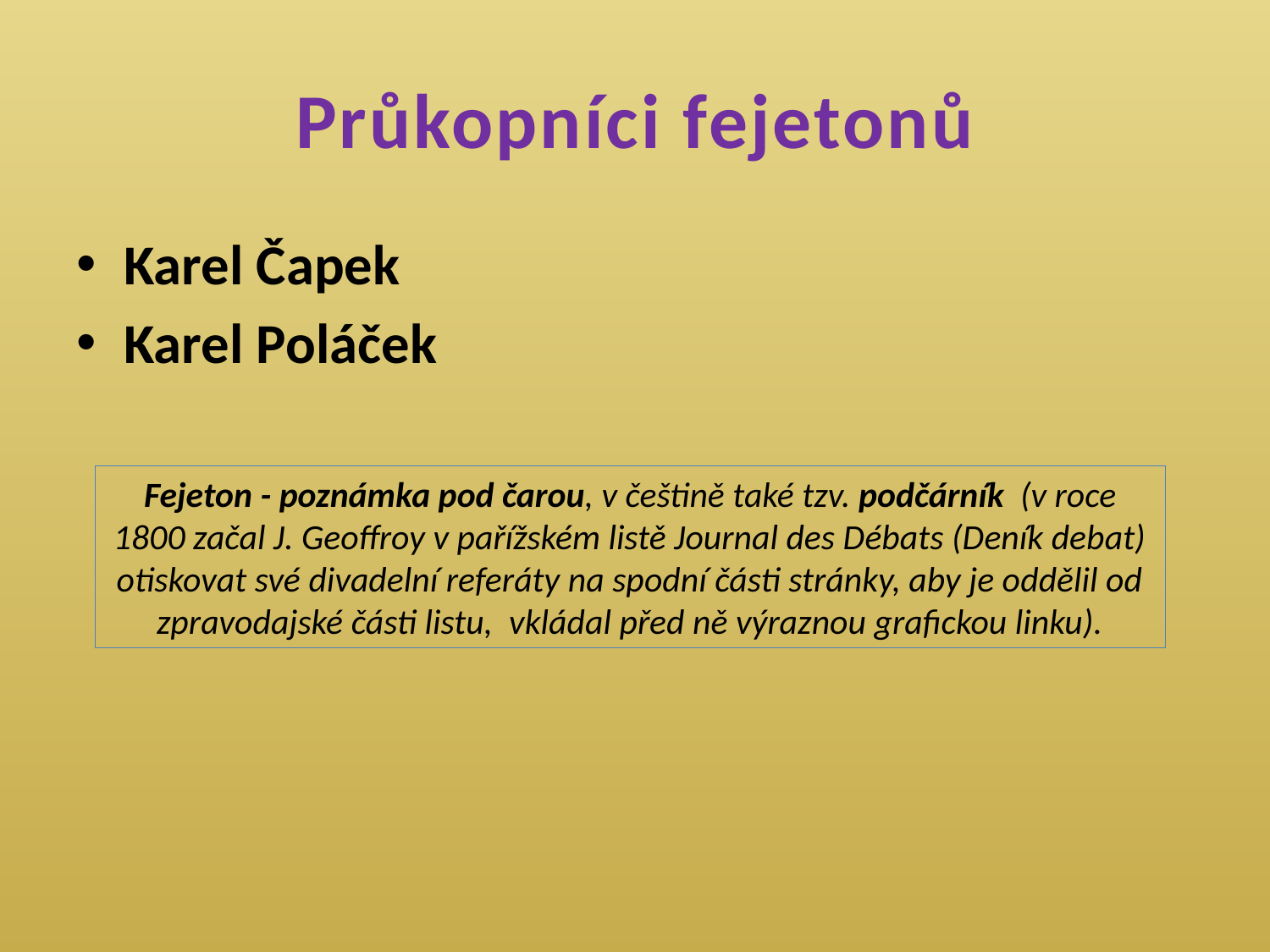

# Průkopníci fejetonů
Karel Čapek
Karel Poláček

Fejeton - poznámka pod čarou, v češtině také tzv. podčárník  (v roce 1800 začal J. Geoffroy v pařížském listě Journal des Débats (Deník debat) otiskovat své divadelní referáty na spodní části stránky, aby je oddělil od zpravodajské části listu,  vkládal před ně výraznou grafickou linku).